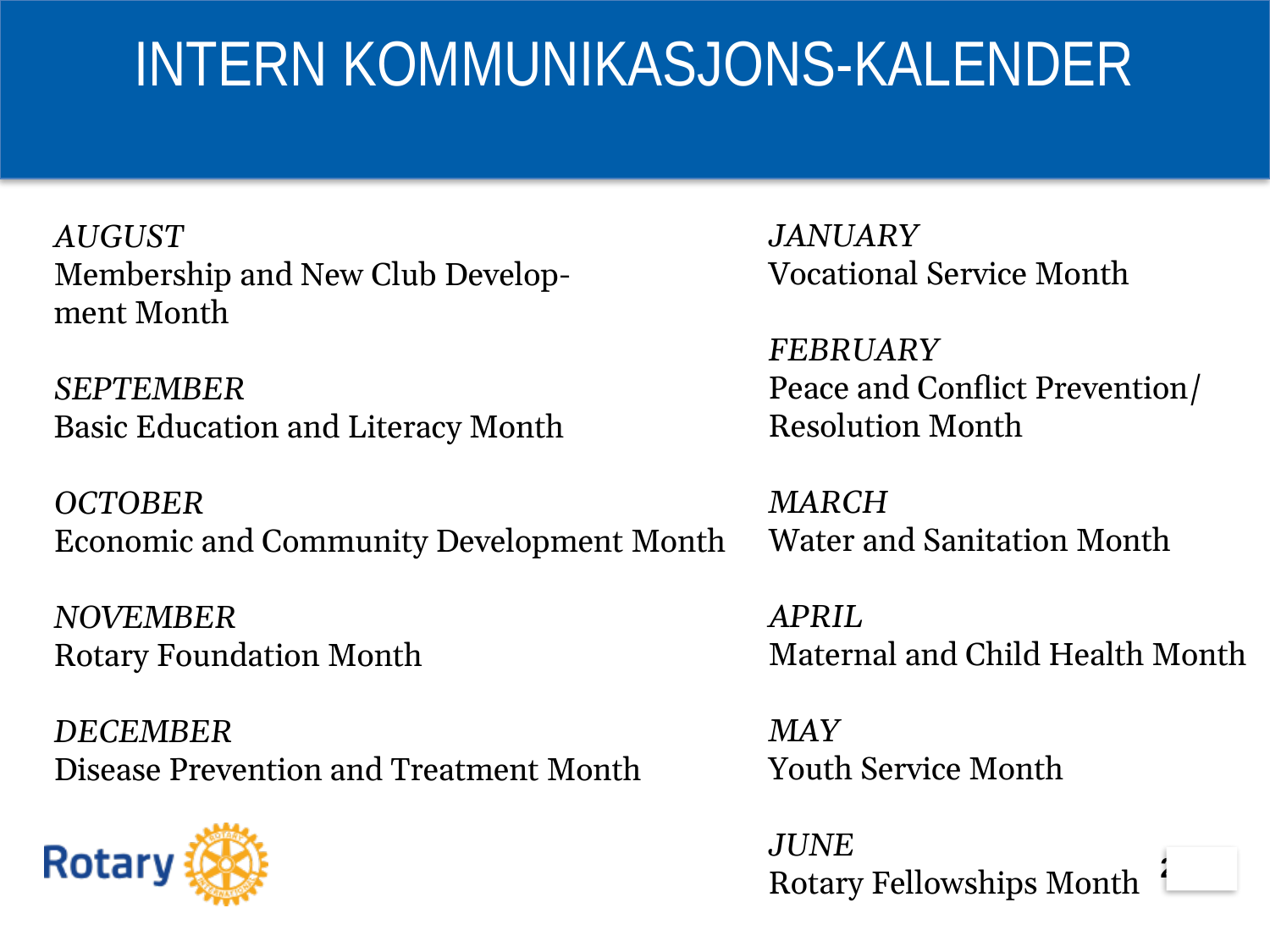

INTERN KOMMUNIKASJONS-KALENDER
JANUARY
Vocational Service Month

FEBRUARY
Peace and Conflict Prevention/
Resolution Month

MARCH
Water and Sanitation Month

APRIL
Maternal and Child Health Month

MAY
Youth Service Month

JUNE
Rotary Fellowships Month

AUGUST
Membership and New Club Develop-
ment Month
SEPTEMBER
Basic Education and Literacy Month
OCTOBER
Economic and Community Development Month
NOVEMBER
Rotary Foundation Month
DECEMBER
Disease Prevention and Treatment Month